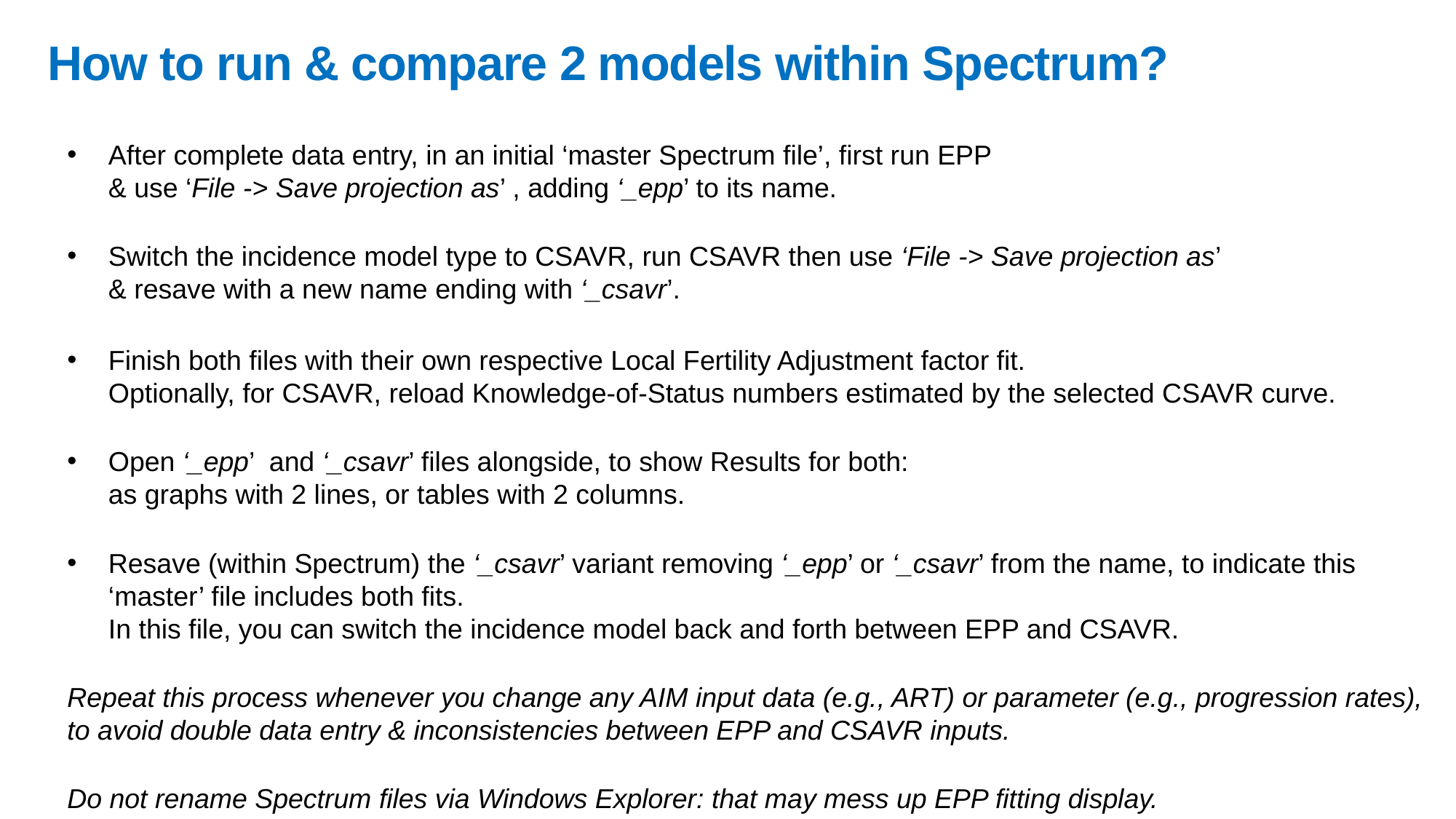

How to run & compare 2 models within Spectrum?
After complete data entry, in an initial ‘master Spectrum file’, first run EPP
& use ‘File -> Save projection as’ , adding ‘_epp’ to its name.
Switch the incidence model type to CSAVR, run CSAVR then use ‘File -> Save projection as’
& resave with a new name ending with ‘_csavr’.

Finish both files with their own respective Local Fertility Adjustment factor fit.
Optionally, for CSAVR, reload Knowledge-of-Status numbers estimated by the selected CSAVR curve.
Open ‘_epp’  and ‘_csavr’ files alongside, to show Results for both:
as graphs with 2 lines, or tables with 2 columns.
Resave (within Spectrum) the ‘_csavr’ variant removing ‘_epp’ or ‘_csavr’ from the name, to indicate this ‘master’ file includes both fits.
In this file, you can switch the incidence model back and forth between EPP and CSAVR.
Repeat this process whenever you change any AIM input data (e.g., ART) or parameter (e.g., progression rates), to avoid double data entry & inconsistencies between EPP and CSAVR inputs.
Do not rename Spectrum files via Windows Explorer: that may mess up EPP fitting display.